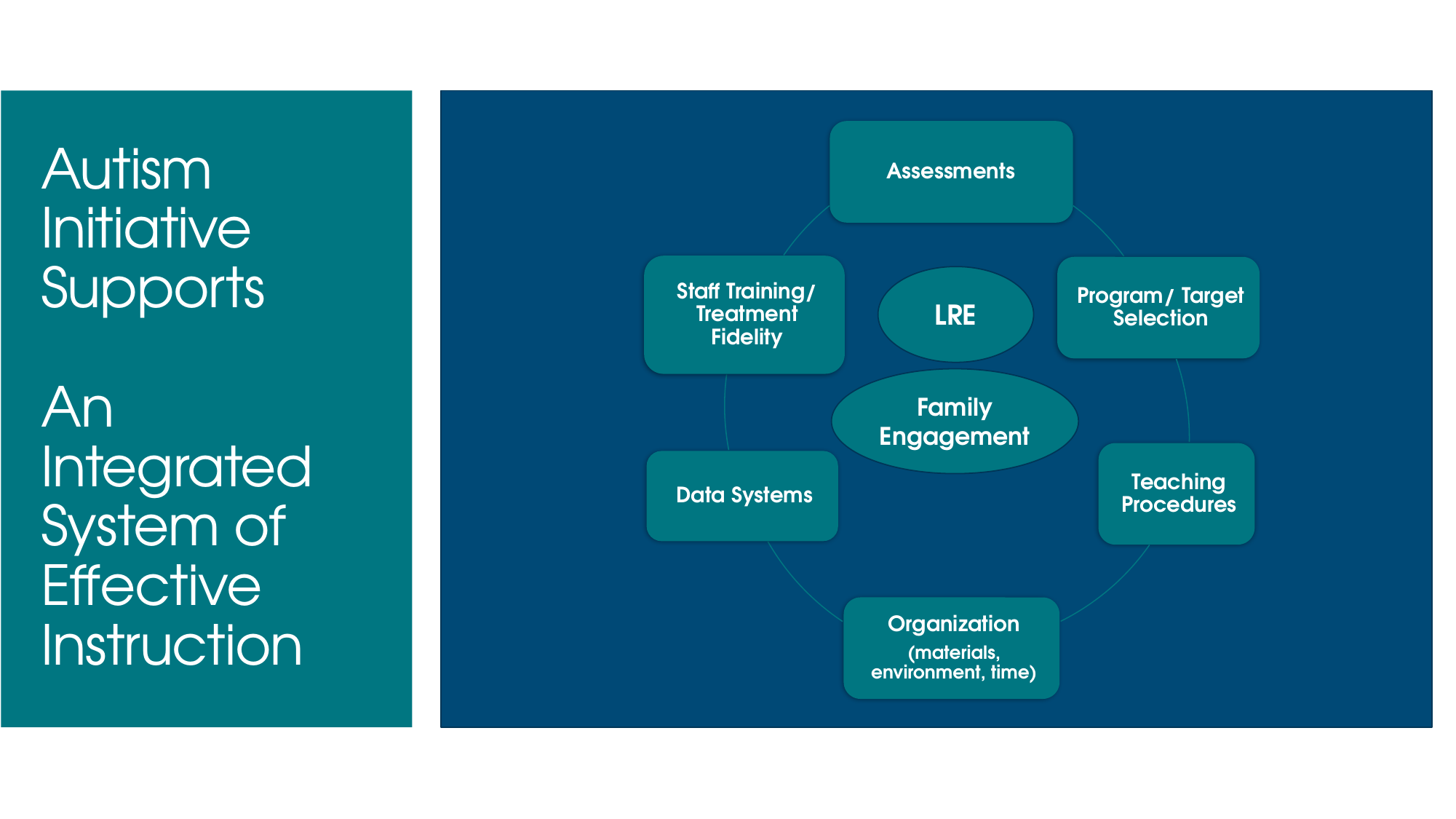

Assessments
Program/ Target Selection
Teaching Procedures
Organization
(materials, environment, time)
Data Systems
Staff Training/ Treatment Fidelity
# Autism Initiative Supports An Integrated System of Effective Instruction
LRE
Family Engagement